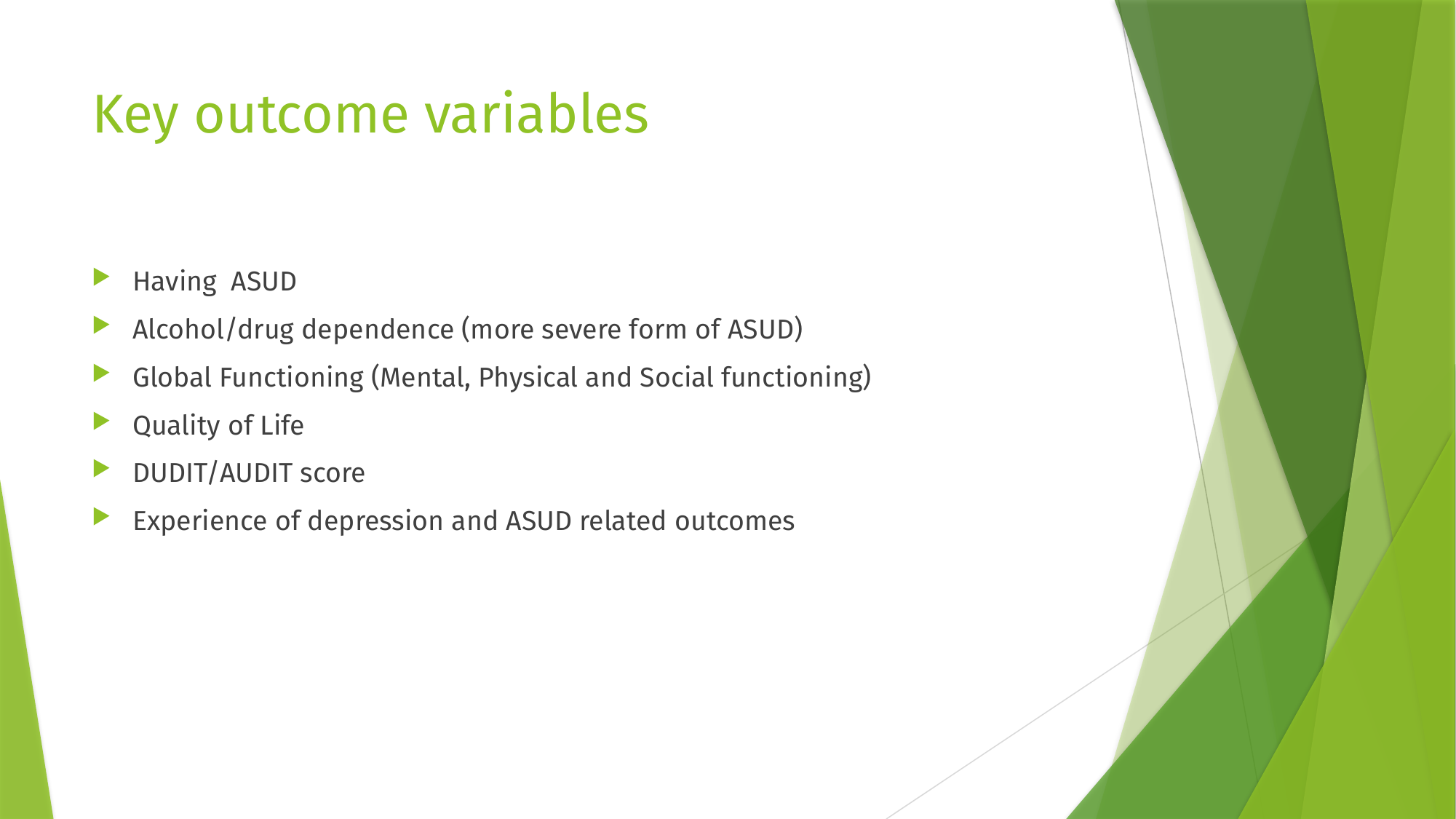

# Key outcome variables
Having  ASUD
Alcohol/drug dependence (more severe form of ASUD)
Global Functioning (Mental, Physical and Social functioning)
Quality of Life
DUDIT/AUDIT score
Experience of depression and ASUD related outcomes